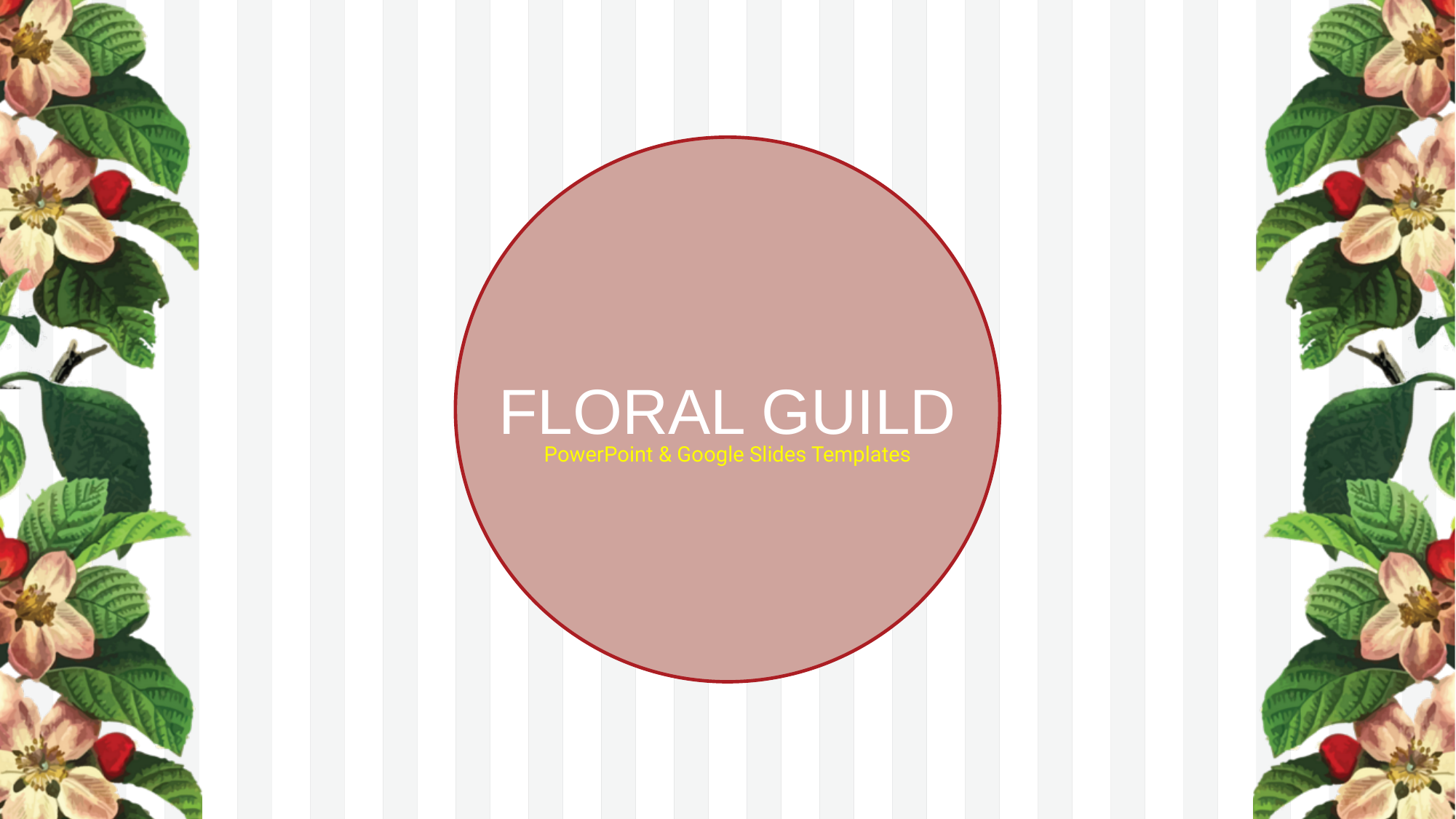

FLORAL GUILD
PowerPoint & Google Slides Templates